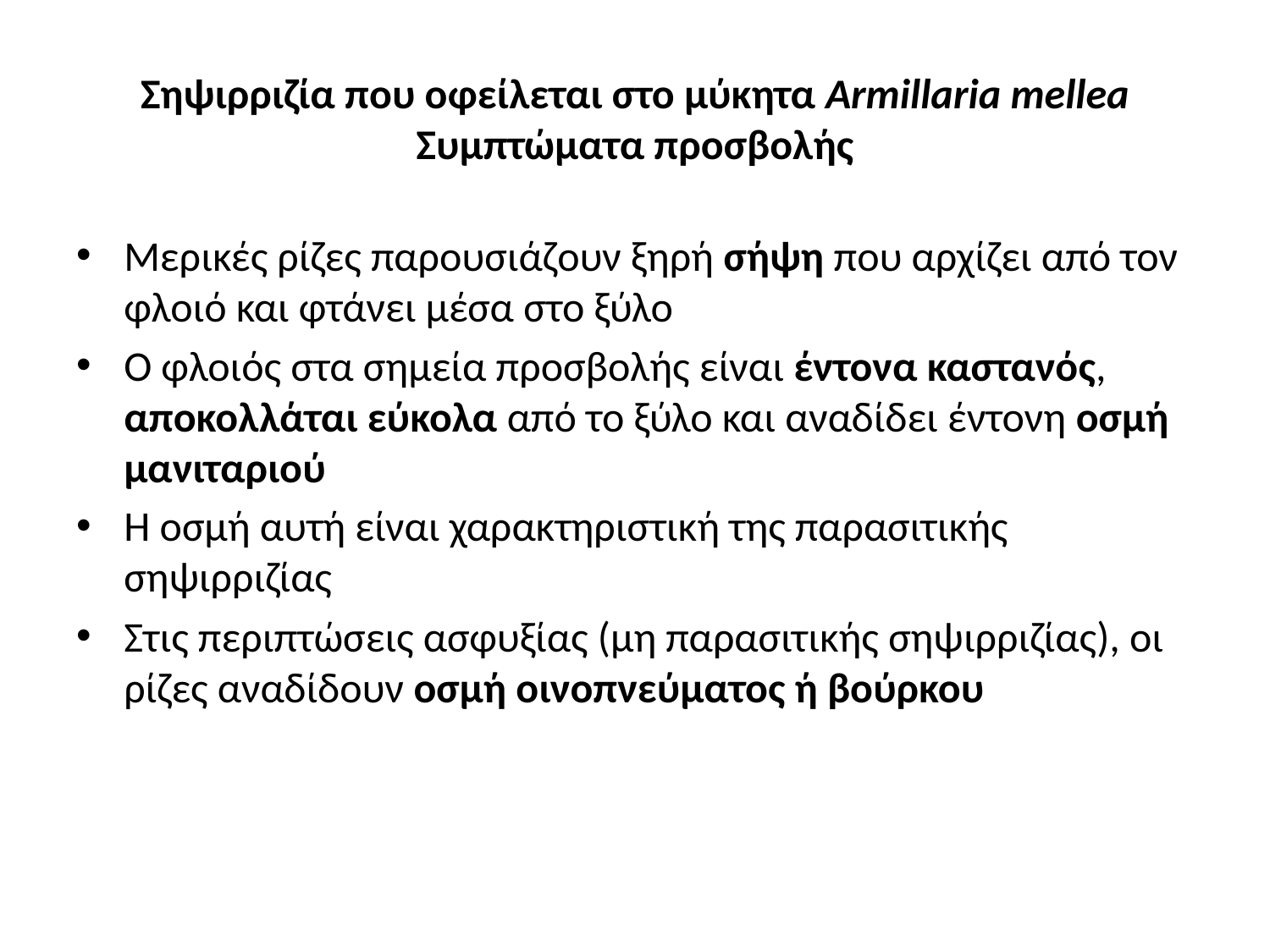

# Σηψιρριζία που οφείλεται στο μύκητα Armillaria mellea Συμπτώματα προσβολής
Μερικές ρίζες παρουσιάζουν ξηρή σήψη που αρχίζει από τον φλοιό και φτάνει μέσα στο ξύλο
Ο φλοιός στα σημεία προσβολής είναι έντονα καστανός, αποκολλάται εύκολα από το ξύλο και αναδίδει έντονη οσμή μανιταριού
Η οσμή αυτή είναι χαρακτηριστική της παρασιτικής σηψιρριζίας
Στις περιπτώσεις ασφυξίας (μη παρασιτικής σηψιρριζίας), οι ρίζες αναδίδουν οσμή οινοπνεύματος ή βούρκου